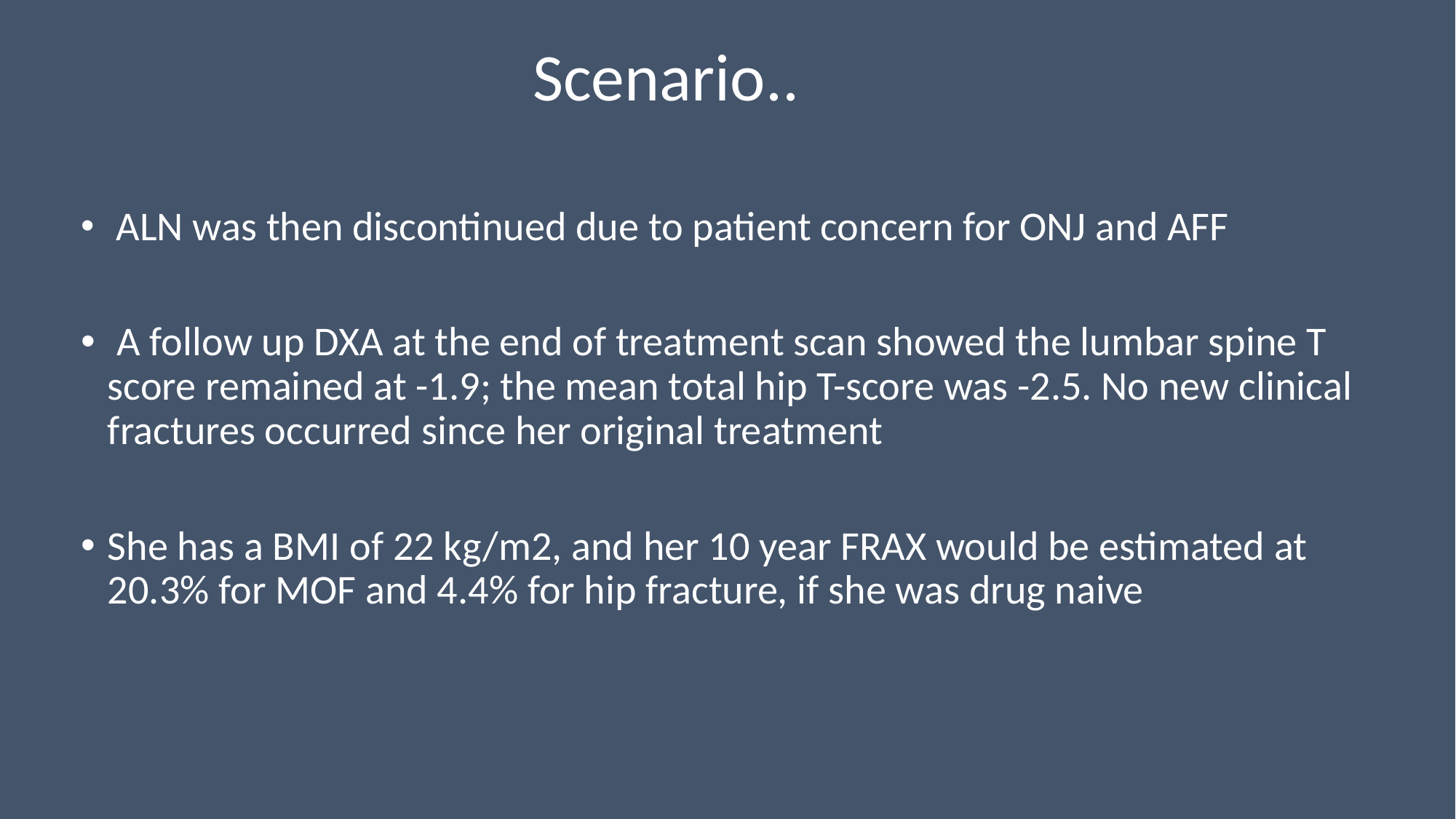

# Scenario..
 ALN was then discontinued due to patient concern for ONJ and AFF

 A follow up DXA at the end of treatment scan showed the lumbar spine T score remained at -1.9; the mean total hip T-score was -2.5. No new clinical fractures occurred since her original treatment

She has a BMI of 22 kg/m2, and her 10 year FRAX would be estimated at 20.3% for MOF and 4.4% for hip fracture, if she was drug naive